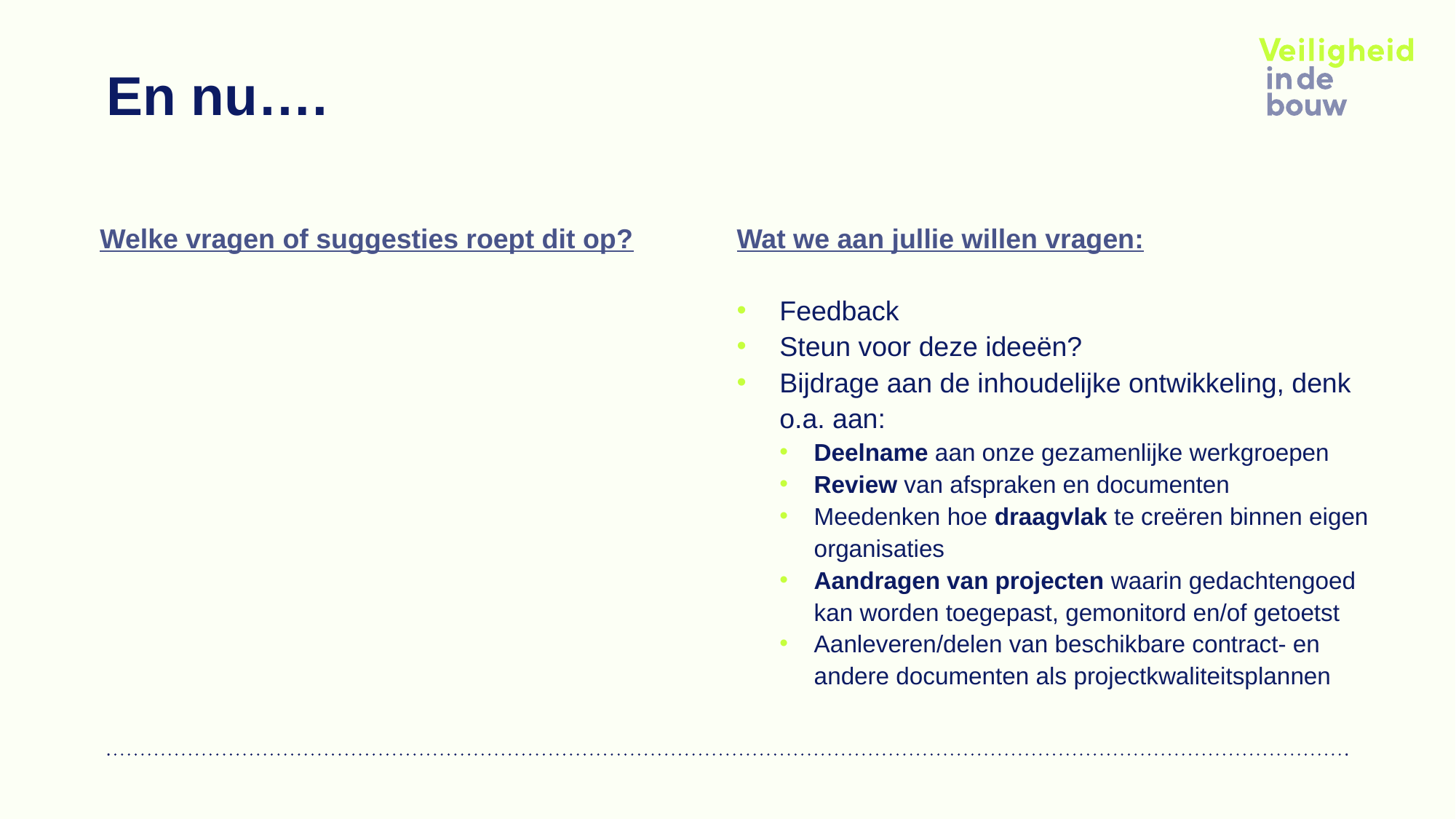

# En nu….
Welke vragen of suggesties roept dit op?

Wat we aan jullie willen vragen:

Feedback
Steun voor deze ideeën?
Bijdrage aan de inhoudelijke ontwikkeling, denk o.a. aan:
Deelname aan onze gezamenlijke werkgroepen
Review van afspraken en documenten
Meedenken hoe draagvlak te creëren binnen eigen organisaties
Aandragen van projecten waarin gedachtengoed kan worden toegepast, gemonitord en/of getoetst
Aanleveren/delen van beschikbare contract- en andere documenten als projectkwaliteitsplannen